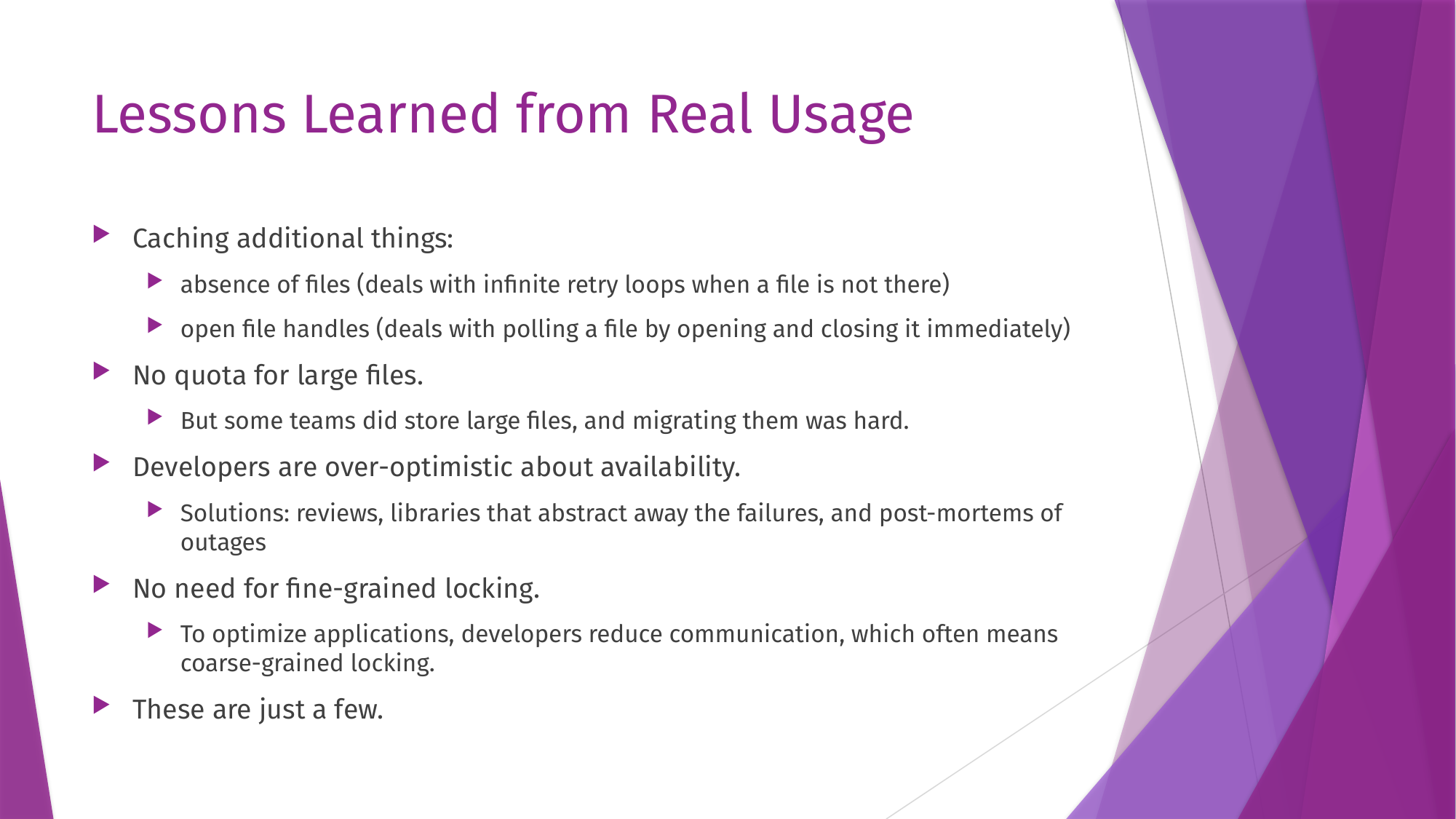

# Lessons Learned from Real Usage
Caching additional things:
absence of files (deals with infinite retry loops when a file is not there)
open file handles (deals with polling a file by opening and closing it immediately)
No quota for large files.
But some teams did store large files, and migrating them was hard.
Developers are over-optimistic about availability.
Solutions: reviews, libraries that abstract away the failures, and post-mortems of outages
No need for fine-grained locking.
To optimize applications, developers reduce communication, which often means coarse-grained locking.
These are just a few.